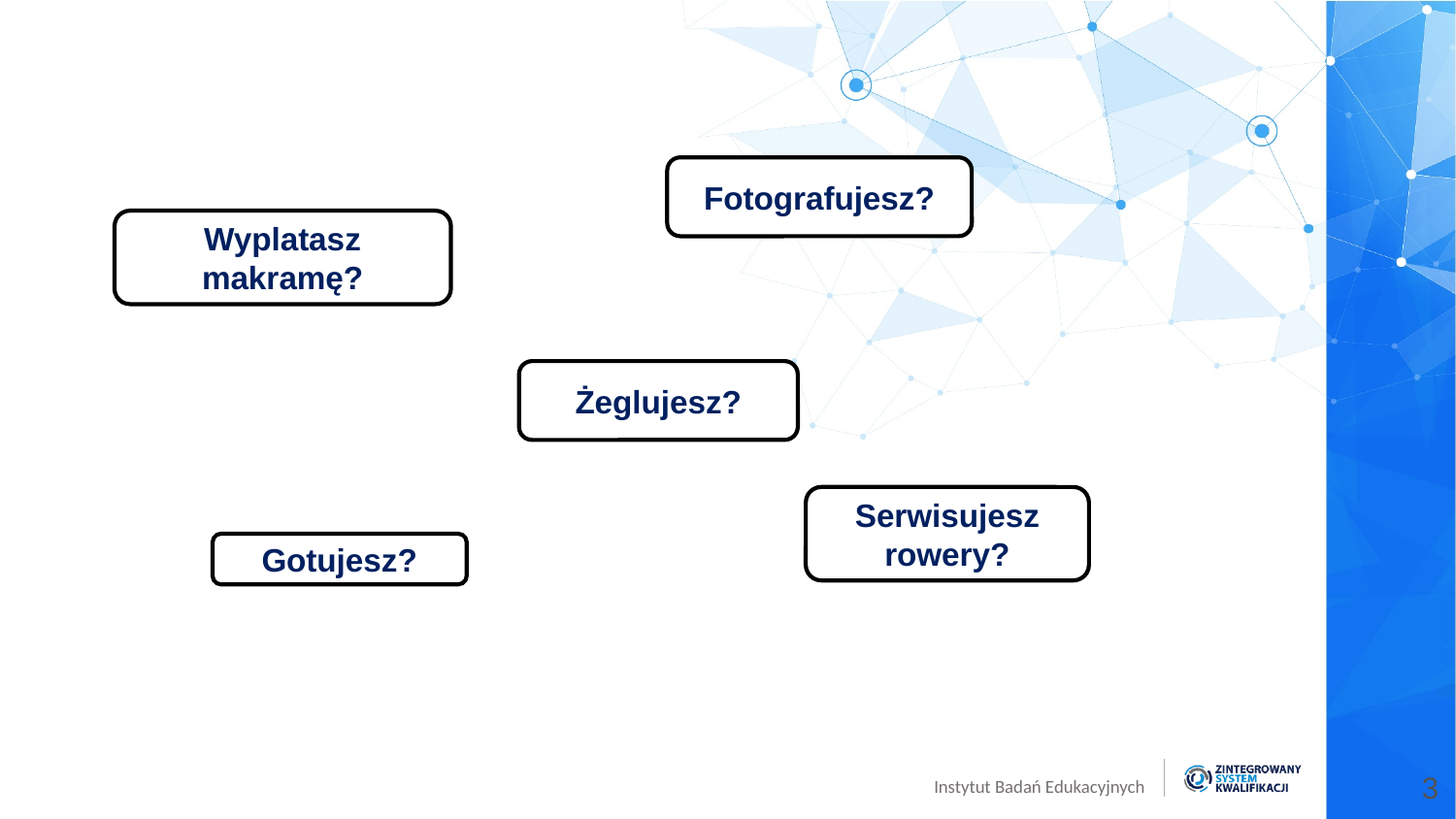

Fotografujesz?
Wyplatasz makramę?
Żeglujesz?
Serwisujesz rowery?
Gotujesz?
3